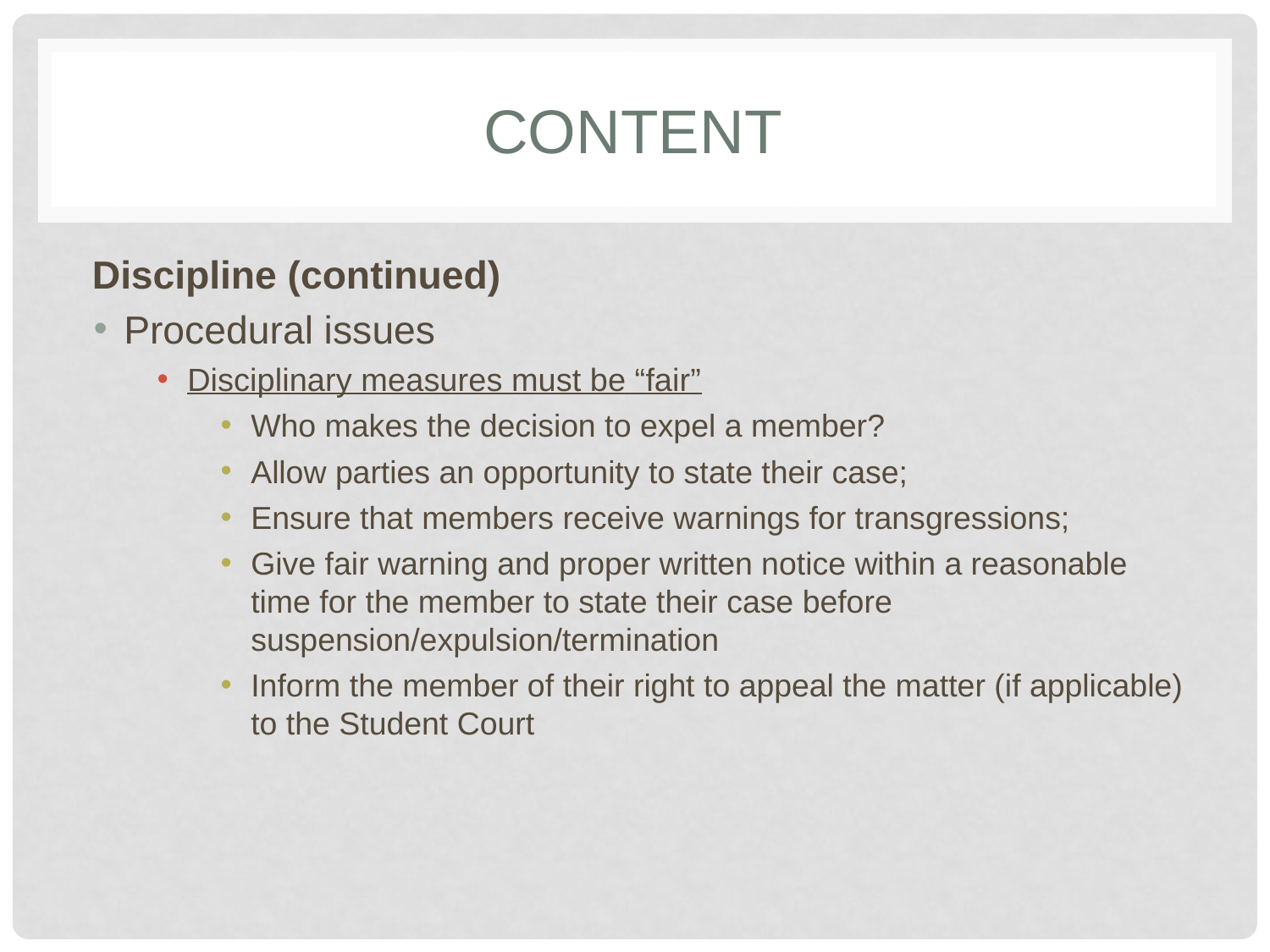

# CONTENT
Discipline (continued)
Procedural issues
Disciplinary measures must be “fair”
Who makes the decision to expel a member?
Allow parties an opportunity to state their case;
Ensure that members receive warnings for transgressions;
Give fair warning and proper written notice within a reasonable time for the member to state their case before suspension/expulsion/termination
Inform the member of their right to appeal the matter (if applicable) to the Student Court